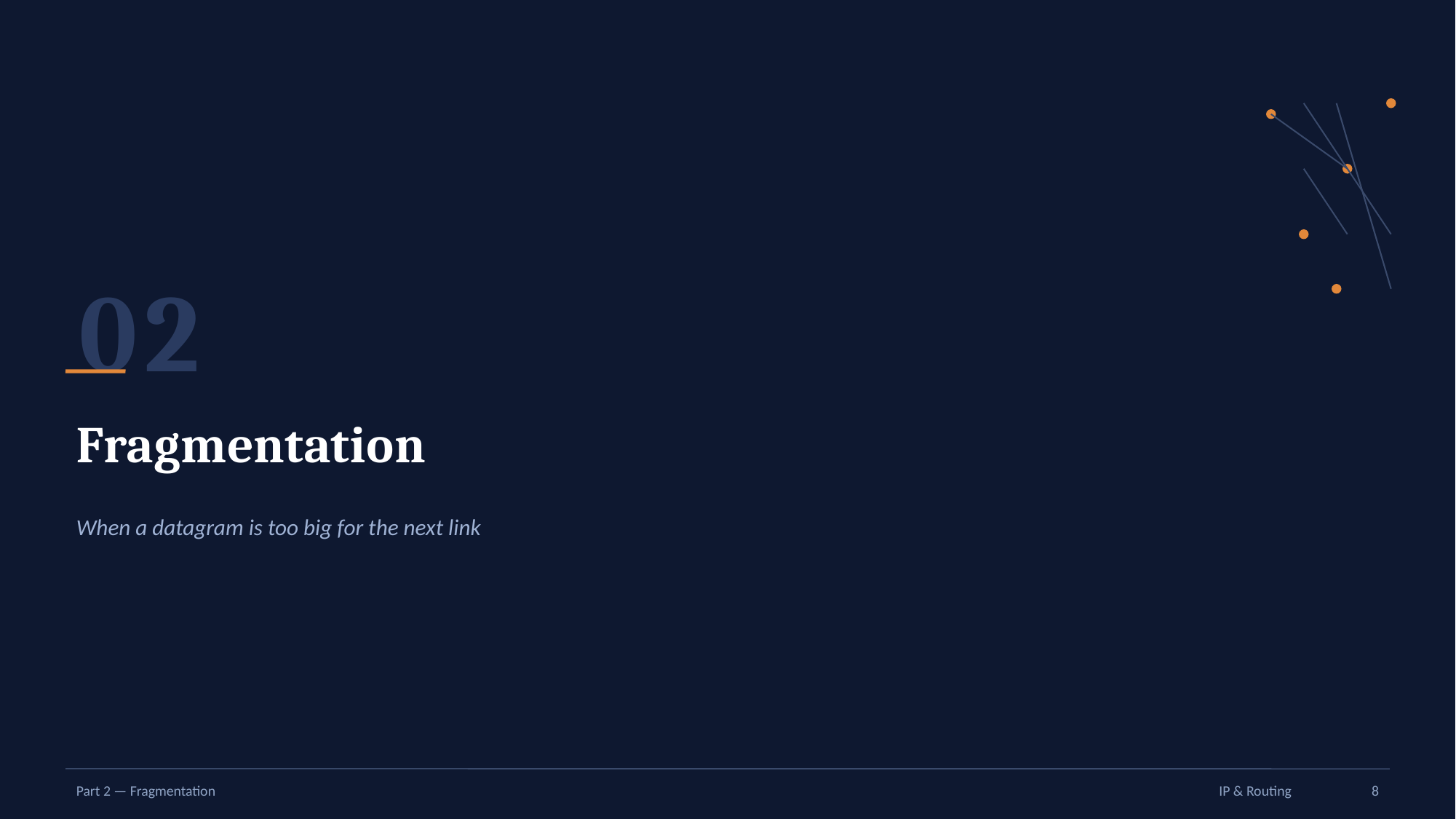

02

Fragmentation
When a datagram is too big for the next link

Part 2 — Fragmentation
IP & Routing
8